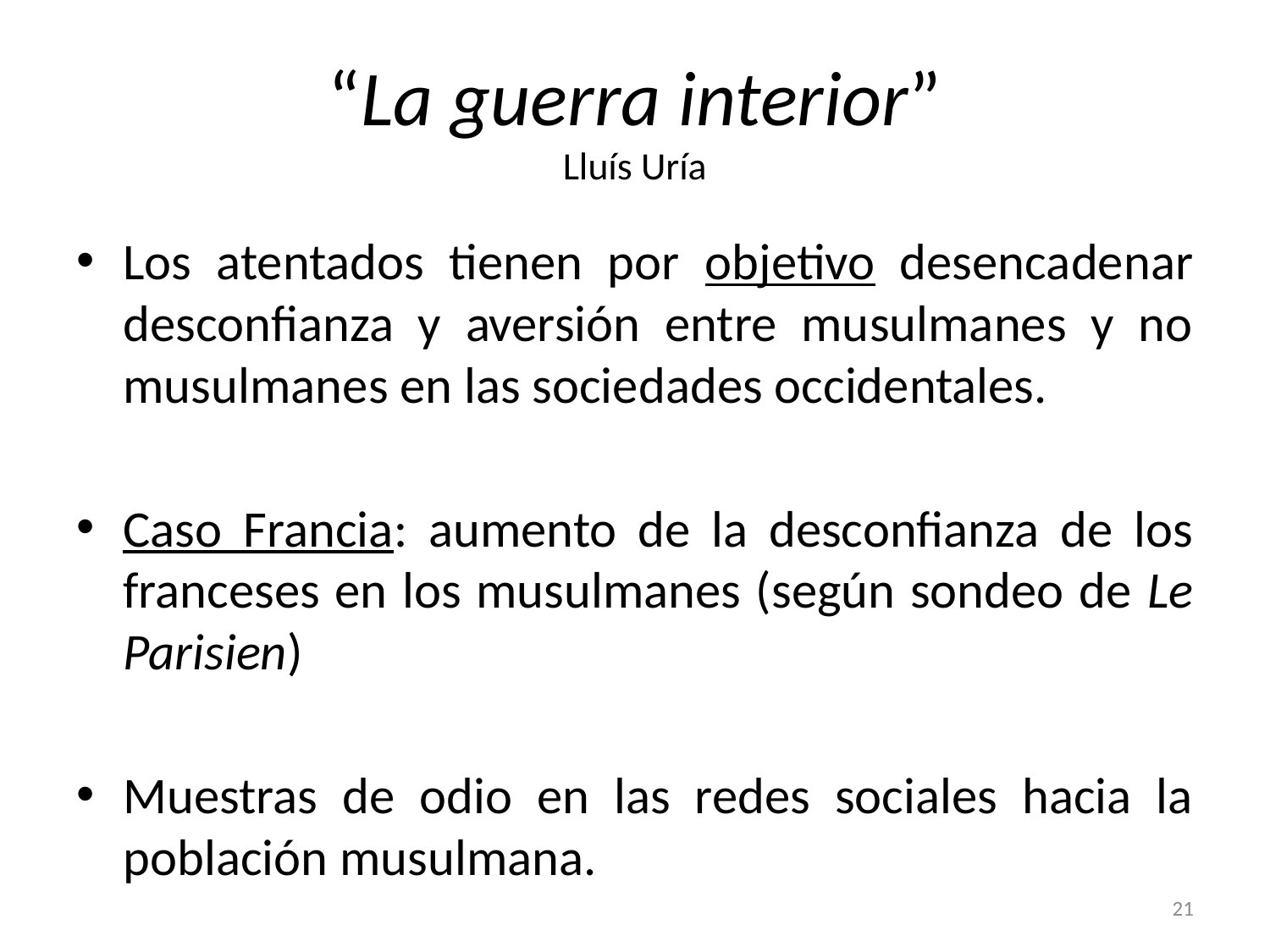

# “La guerra interior” Lluís Uría
Los atentados tienen por objetivo desencadenar desconfianza y aversión entre musulmanes y no musulmanes en las sociedades occidentales.

Caso Francia: aumento de la desconfianza de los franceses en los musulmanes (según sondeo de Le Parisien)

Muestras de odio en las redes sociales hacia la población musulmana.
21